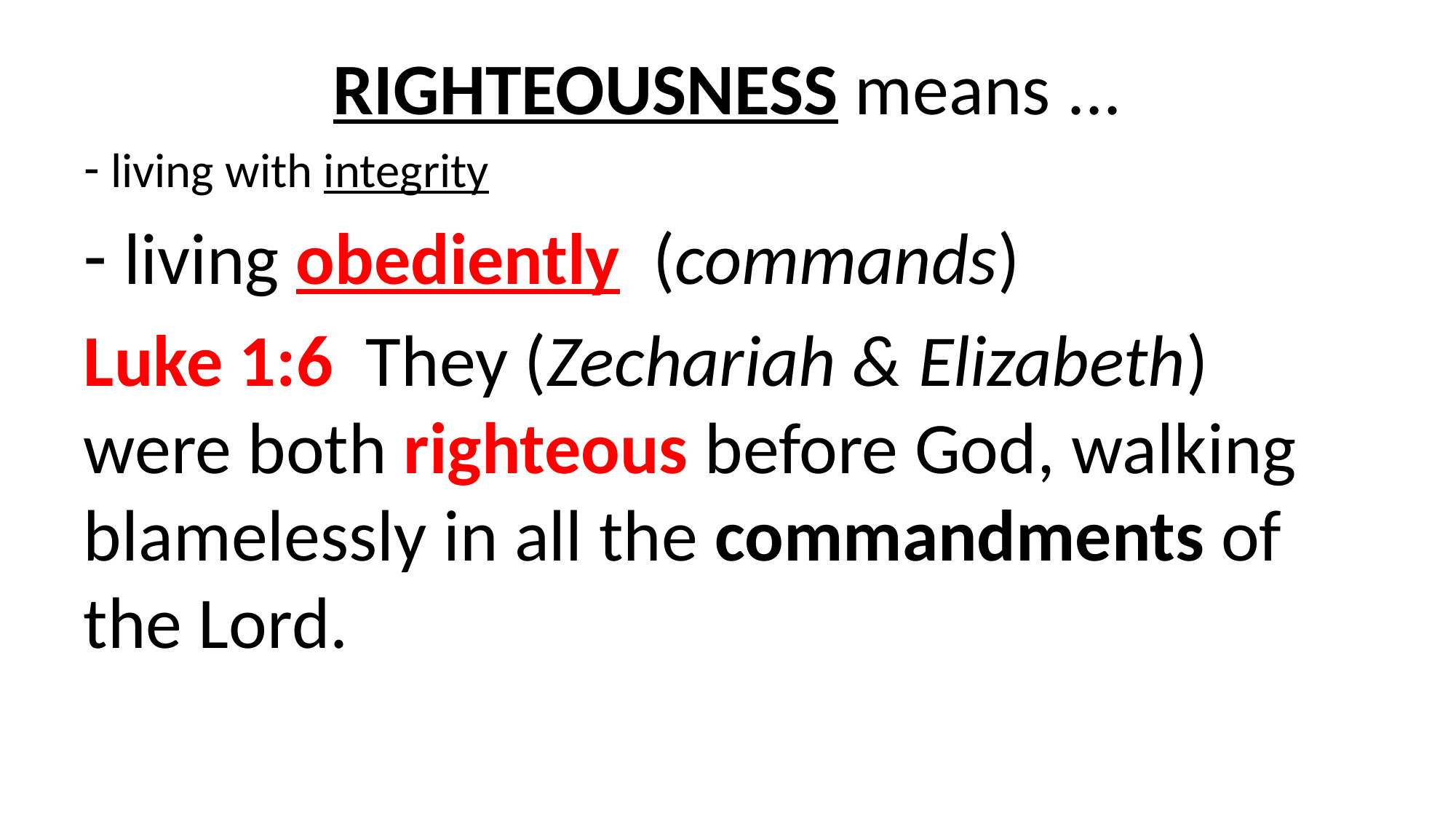

RIGHTEOUSNESS means ...
 living with integrity
 living obediently  (commands)
Luke 1:6  They (Zechariah & Elizabeth) were both righteous before God, walking blamelessly in all the commandments of the Lord.